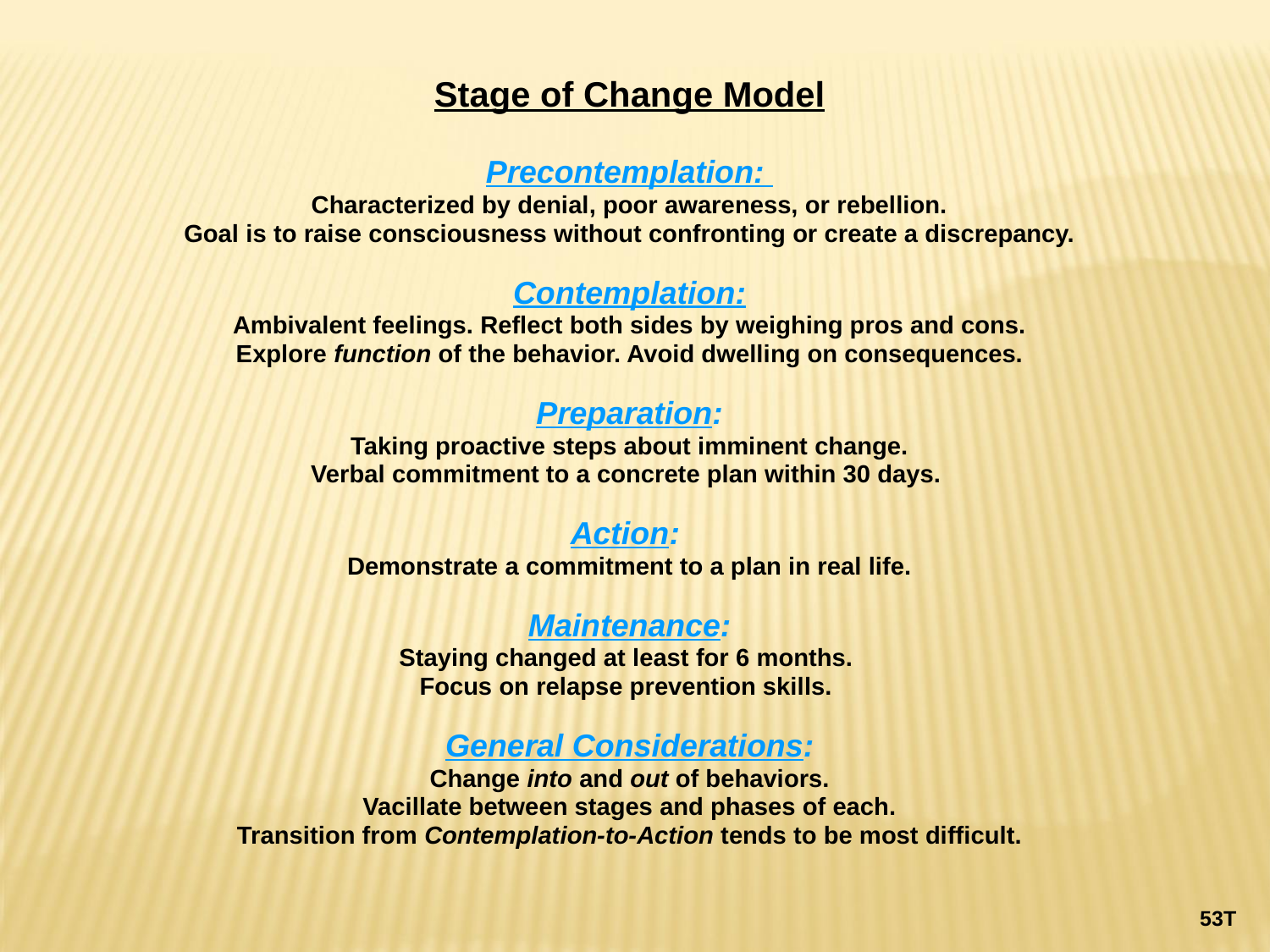

Stage of Change Model

Precontemplation:
Characterized by denial, poor awareness, or rebellion.
Goal is to raise consciousness without confronting or create a discrepancy.

Contemplation:
Ambivalent feelings. Reflect both sides by weighing pros and cons.
Explore function of the behavior. Avoid dwelling on consequences.

Preparation:
Taking proactive steps about imminent change.
Verbal commitment to a concrete plan within 30 days.

Action:
Demonstrate a commitment to a plan in real life.

Maintenance:
Staying changed at least for 6 months.
Focus on relapse prevention skills.

General Considerations:
Change into and out of behaviors.
Vacillate between stages and phases of each.
Transition from Contemplation-to-Action tends to be most difficult.
53T